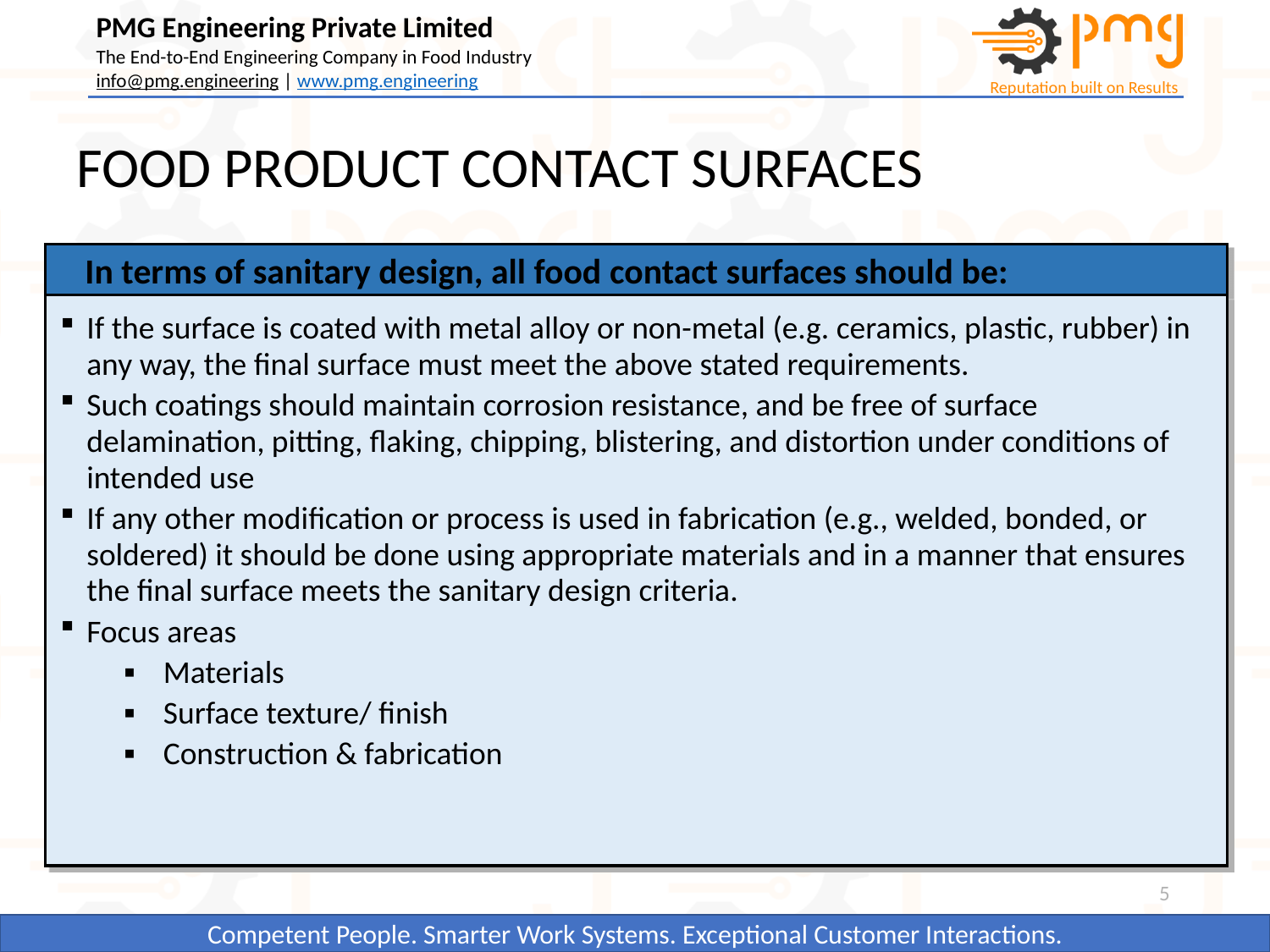

# FOOD PRODUCT CONTACT SURFACES
In terms of sanitary design, all food contact surfaces should be:
If the surface is coated with metal alloy or non-metal (e.g. ceramics, plastic, rubber) in any way, the final surface must meet the above stated requirements.
Such coatings should maintain corrosion resistance, and be free of surface delamination, pitting, flaking, chipping, blistering, and distortion under conditions of intended use
If any other modification or process is used in fabrication (e.g., welded, bonded, or soldered) it should be done using appropriate materials and in a manner that ensures the final surface meets the sanitary design criteria.
Focus areas
Materials
Surface texture/ finish
Construction & fabrication
5